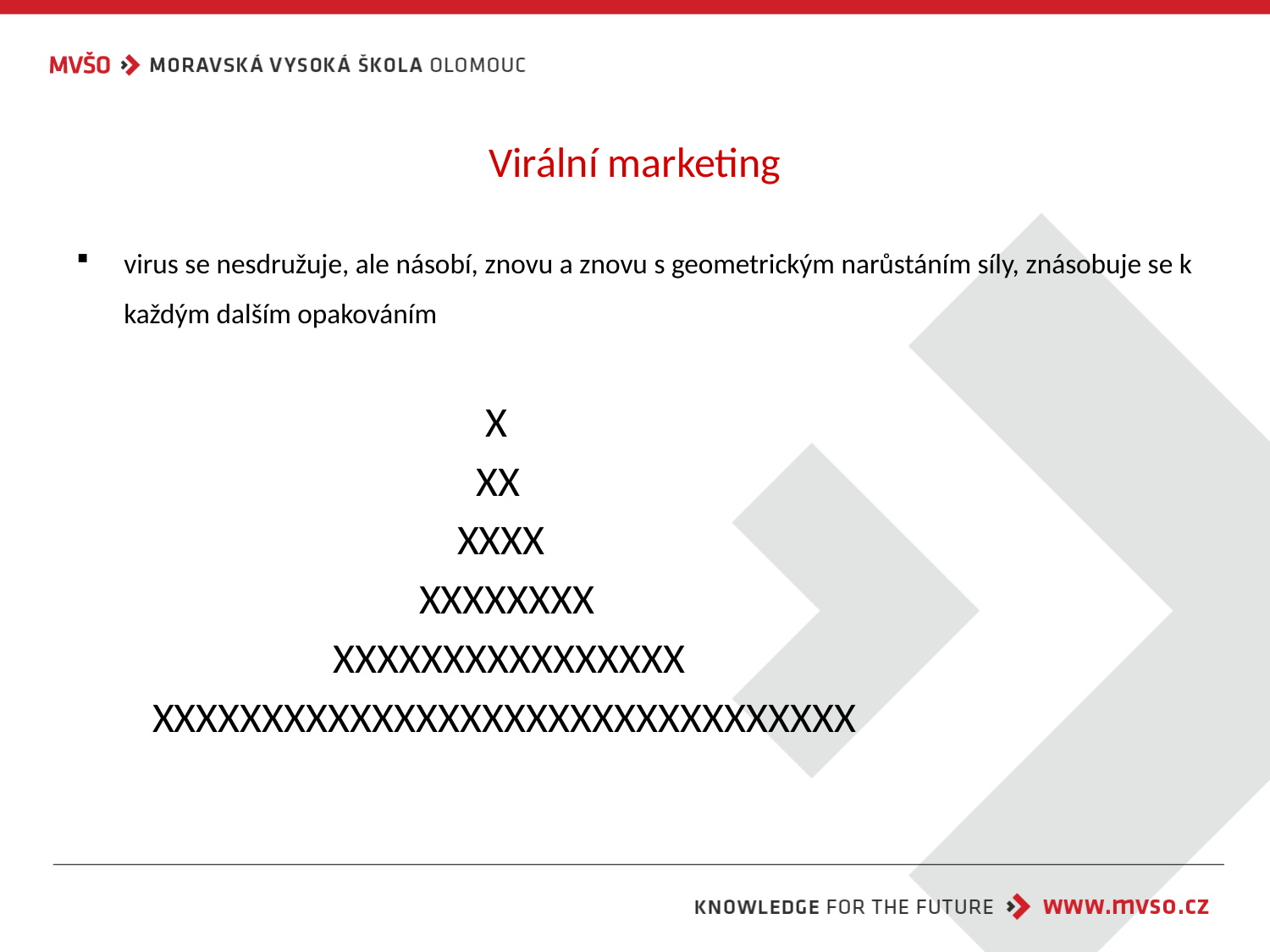

# Virální marketing
virus se nesdružuje, ale násobí, znovu a znovu s geometrickým narůstáním síly, znásobuje se k každým dalším opakováním

                                           X
                                          XX
                                        XXXX
                                    XXXXXXXX
                           XXXXXXXXXXXXXXXX
        XXXXXXXXXXXXXXXXXXXXXXXXXXXXXXXX